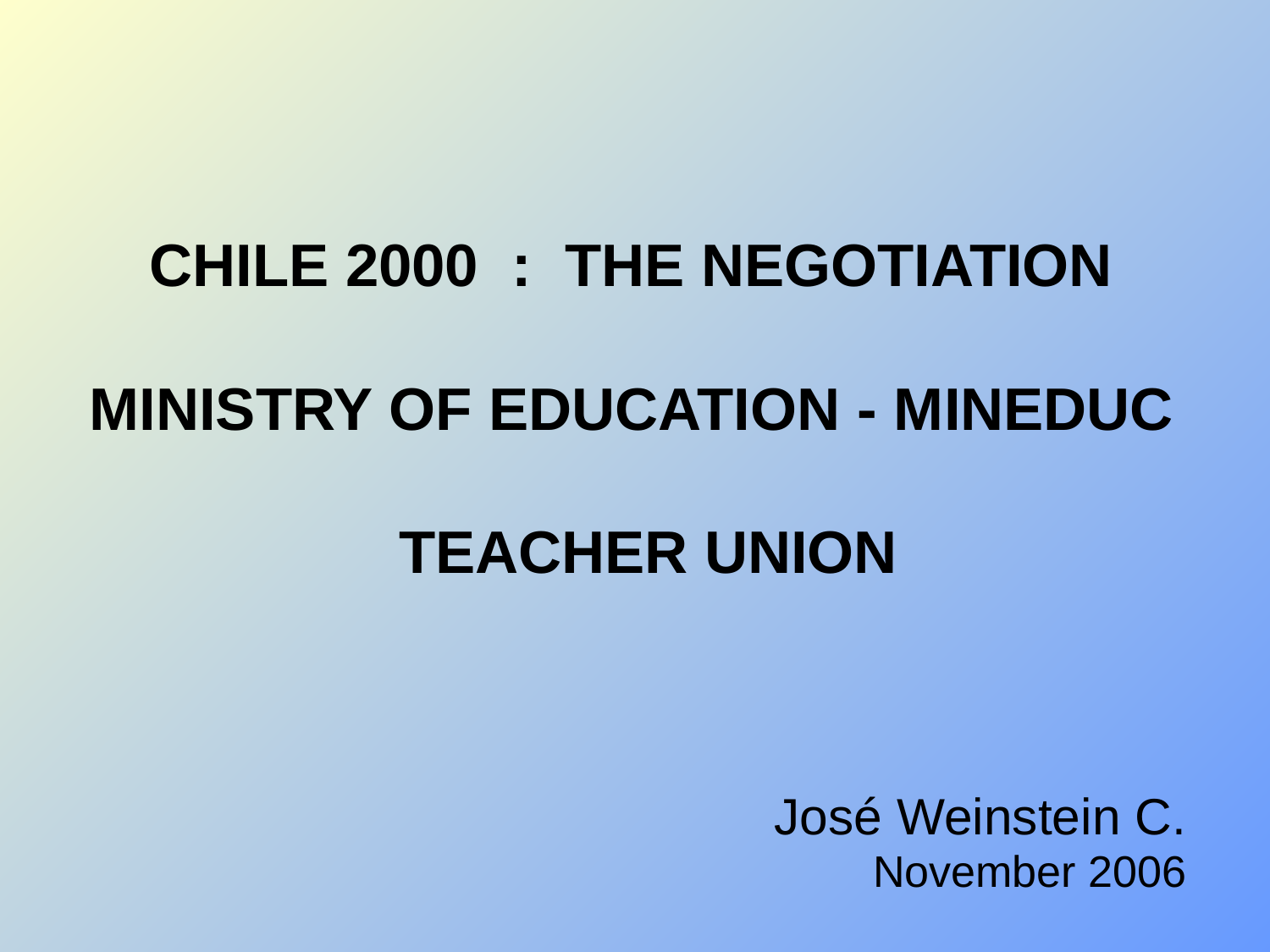

# CHILE 2000  :  THE NEGOTIATION MINISTRY OF EDUCATION - MINEDUC TEACHER UNION
José Weinstein C.
November 2006